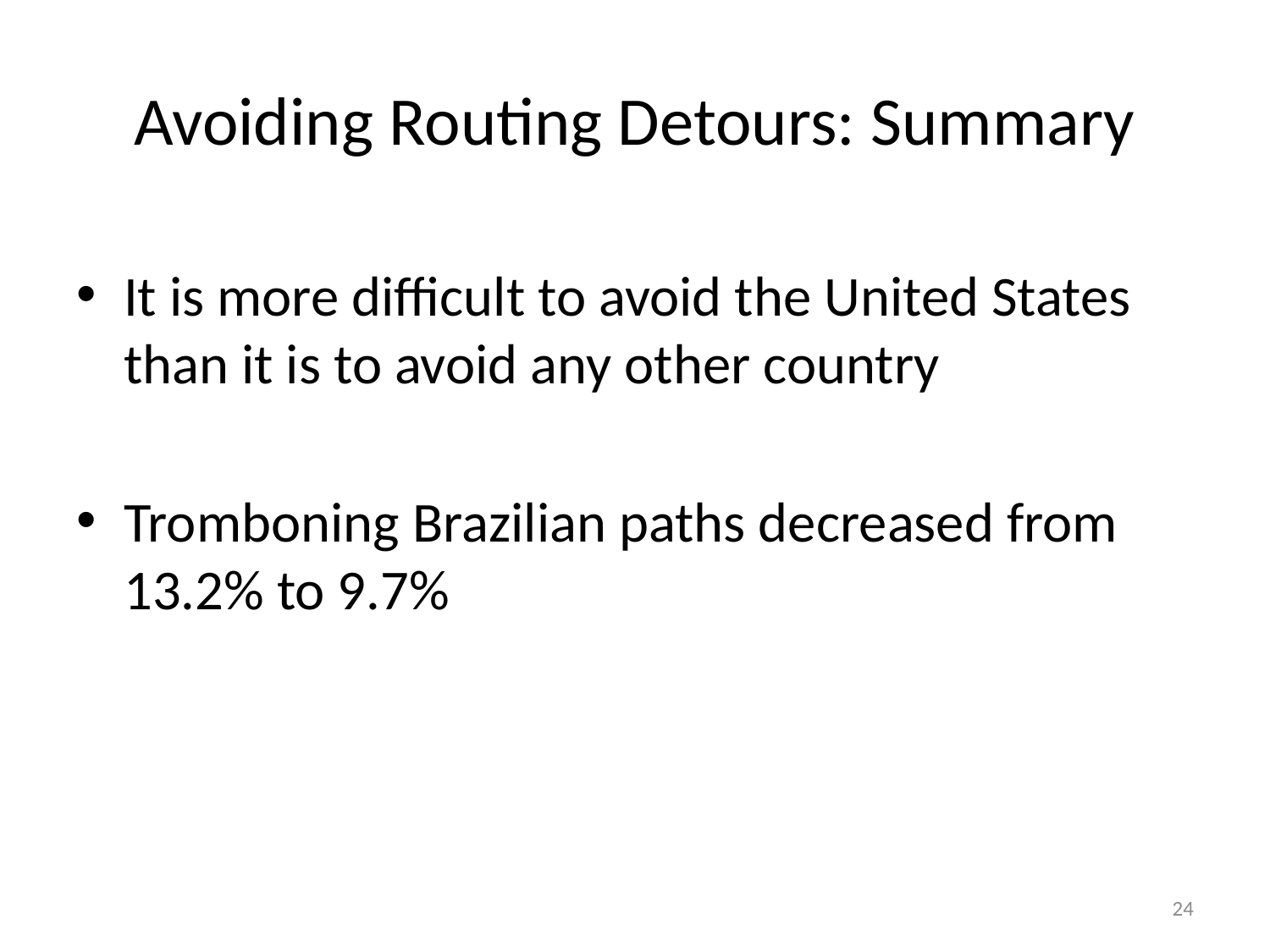

# Avoiding Routing Detours: Summary
It is more difficult to avoid the United States than it is to avoid any other country

Tromboning Brazilian paths decreased from 13.2% to 9.7%
24